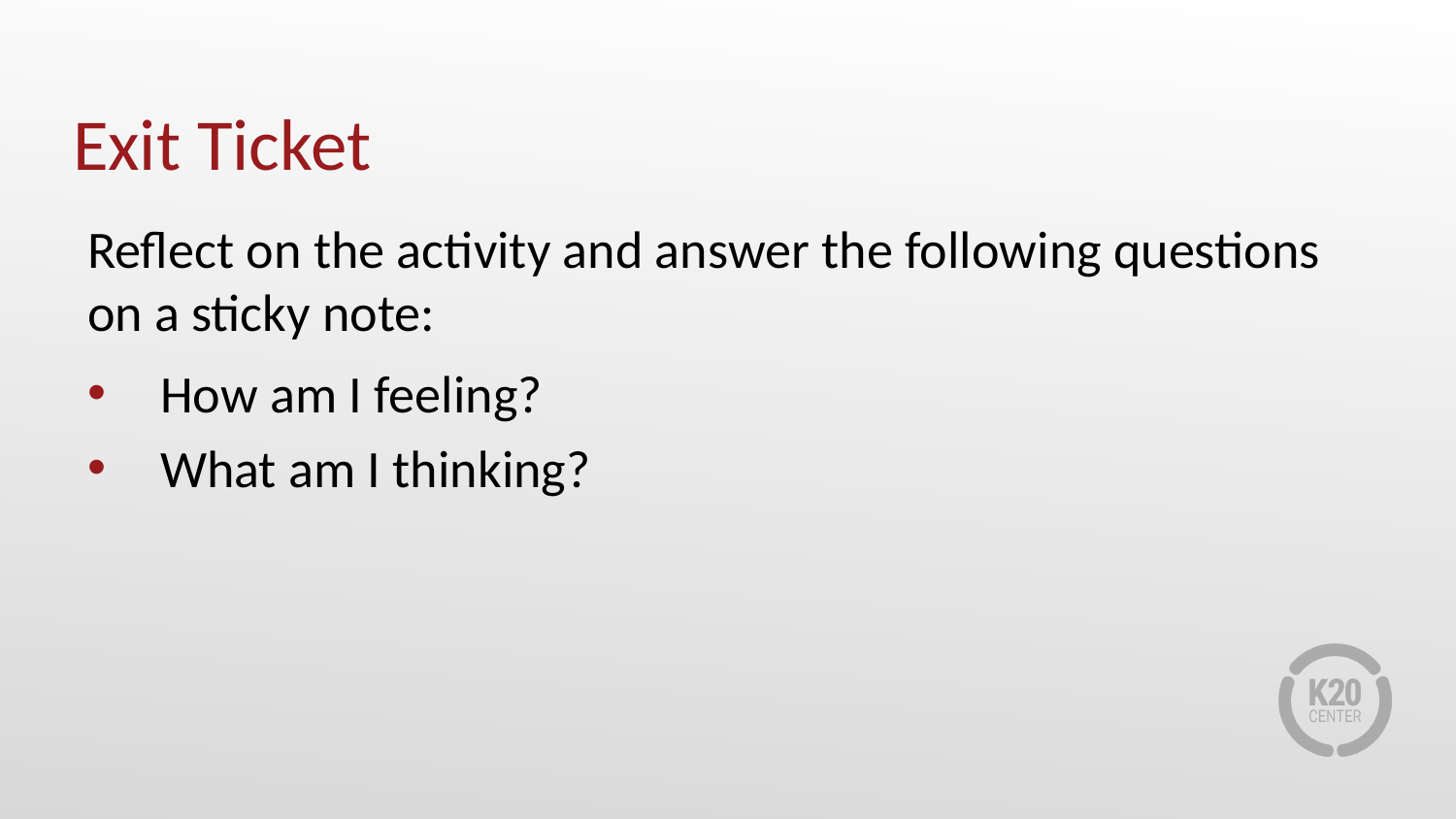

# Exit Ticket
Reflect on the activity and answer the following questions on a sticky note:
How am I feeling?
What am I thinking?